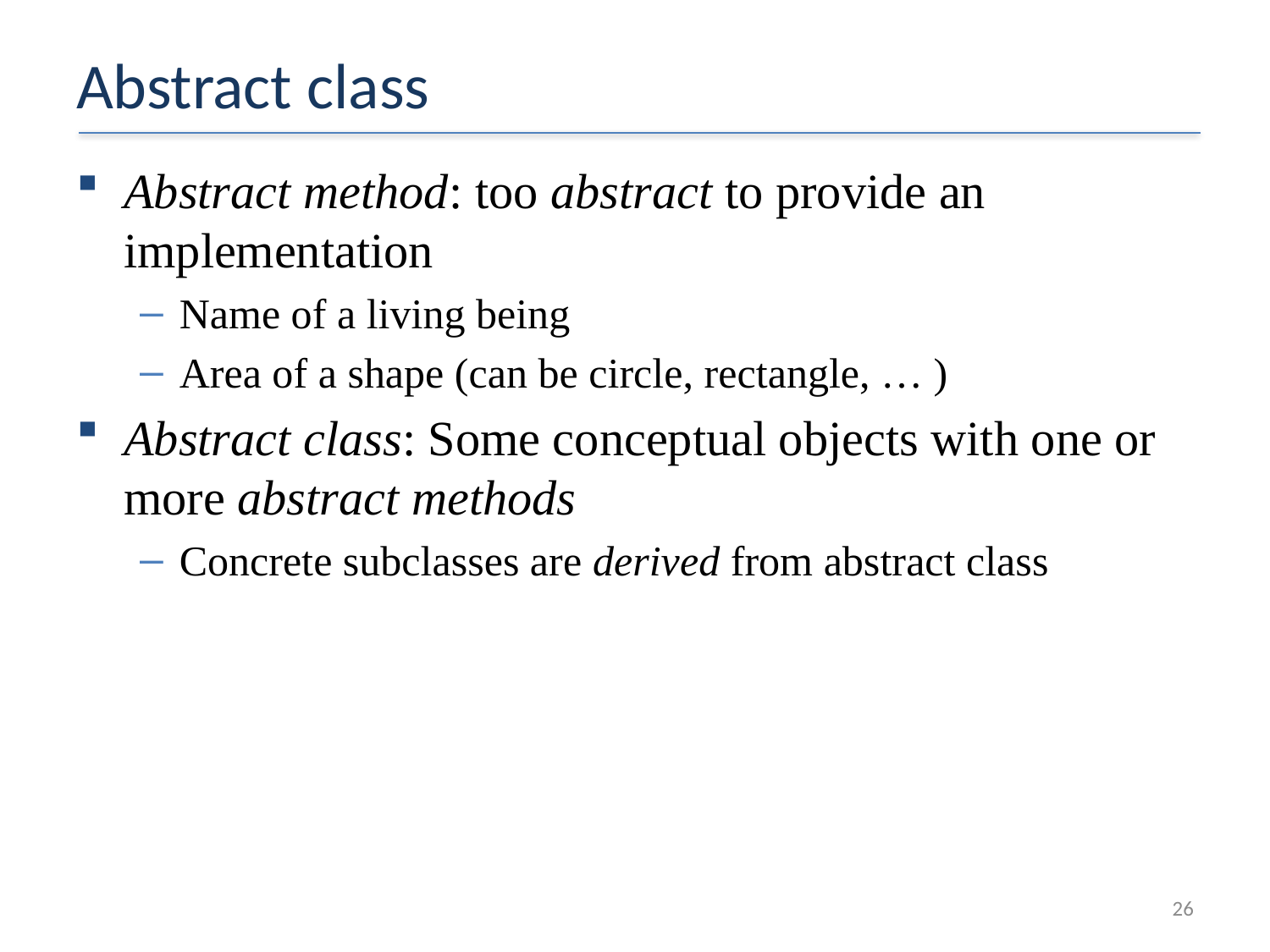

# Abstract class
Abstract method: too abstract to provide an implementation
Name of a living being
Area of a shape (can be circle, rectangle, … )
Abstract class: Some conceptual objects with one or more abstract methods
Concrete subclasses are derived from abstract class
26